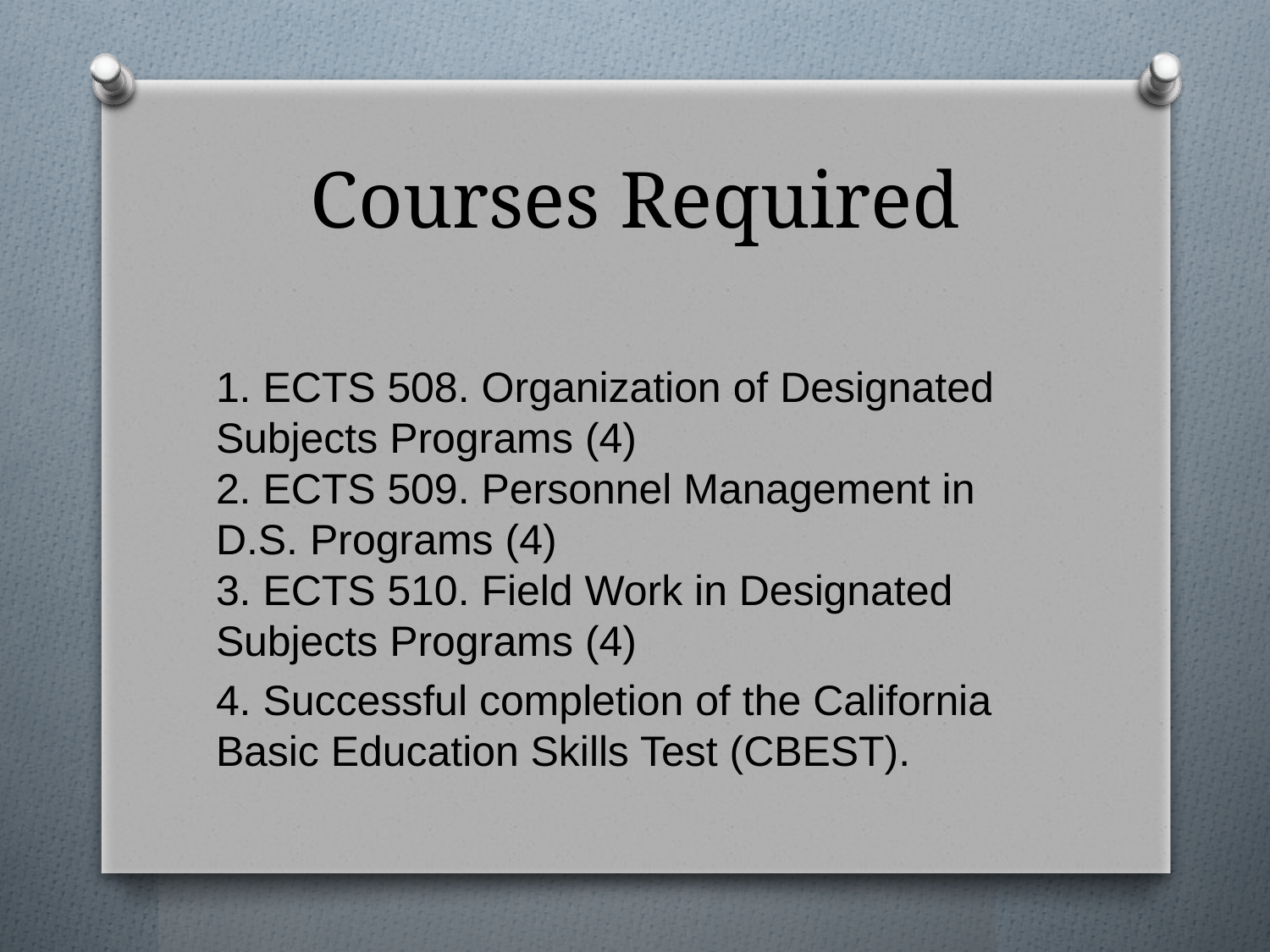

# Courses Required

1. ECTS 508. Organization of Designated Subjects Programs (4)
2. ECTS 509. Personnel Management in D.S. Programs (4)
3. ECTS 510. Field Work in Designated Subjects Programs (4)
4. Successful completion of the California Basic Education Skills Test (CBEST).